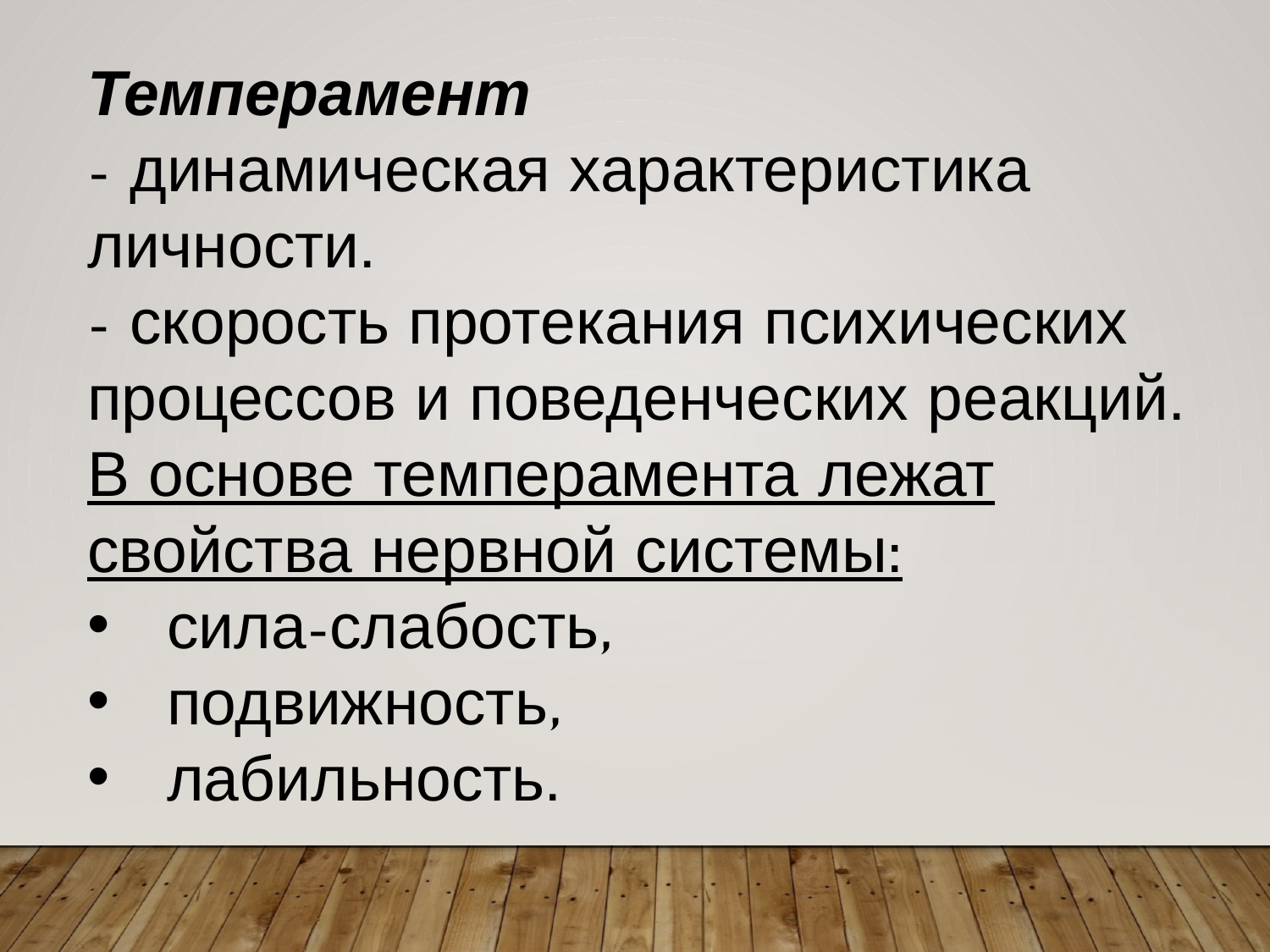

Темперамент
- динамическая характеристика личности.
- скорость протекания психических процессов и поведенческих реакций.
В основе темперамента лежат свойства нервной системы:
сила-слабость,
подвижность,
лабильность.